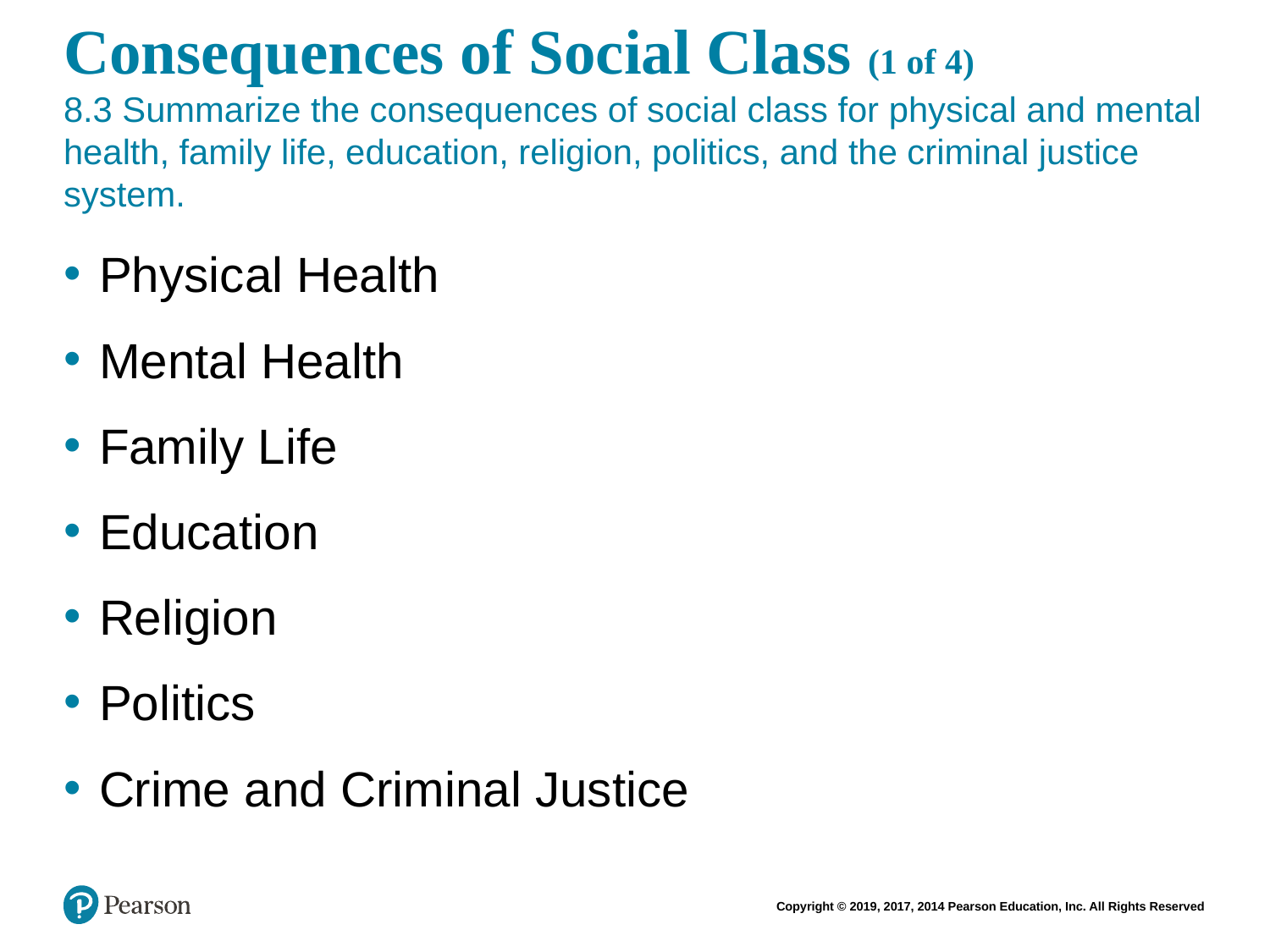

# Consequences of Social Class (1 of 4) 8.3 Summarize the consequences of social class for physical and mental health, family life, education, religion, politics, and the criminal justice system.
Physical Health
Mental Health
Family Life
Education
Religion
Politics
Crime and Criminal Justice